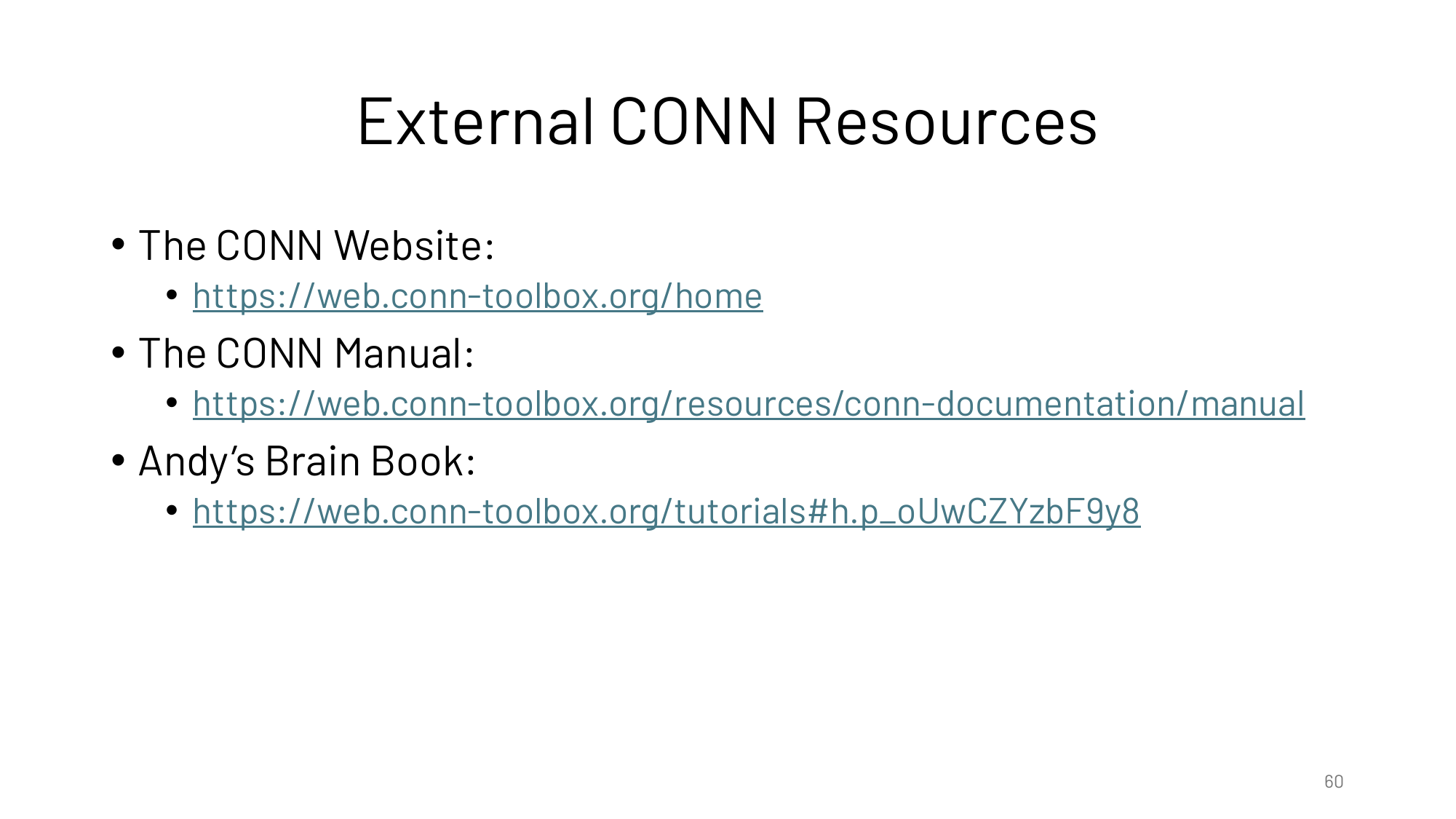

# External CONN Resources
The CONN Website:
https://web.conn-toolbox.org/home
The CONN Manual:
https://web.conn-toolbox.org/resources/conn-documentation/manual
Andy’s Brain Book:
https://web.conn-toolbox.org/tutorials#h.p_oUwCZYzbF9y8

60